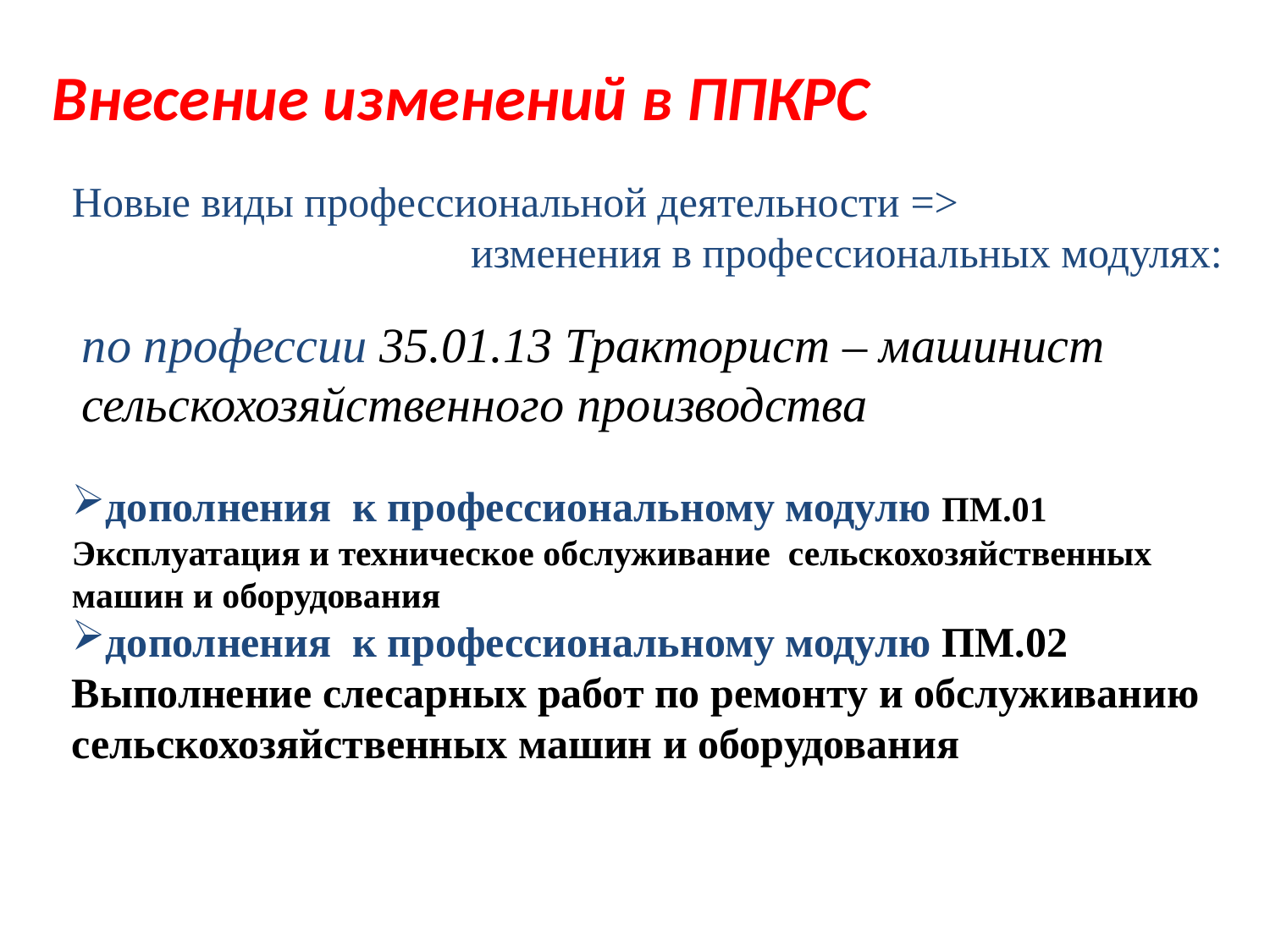

Внесение изменений в ППКРС
Новые виды профессиональной деятельности =>
изменения в профессиональных модулях:

дополнения  к профессиональному модулю ПМ.01 Эксплуатация и техническое обслуживание  сельскохозяйственных машин и оборудования
дополнения  к профессиональному модулю ПМ.02 Выполнение слесарных работ по ремонту и обслуживанию сельскохозяйственных машин и оборудования

по профессии 35.01.13 Тракторист – машинист сельскохозяйственного производства